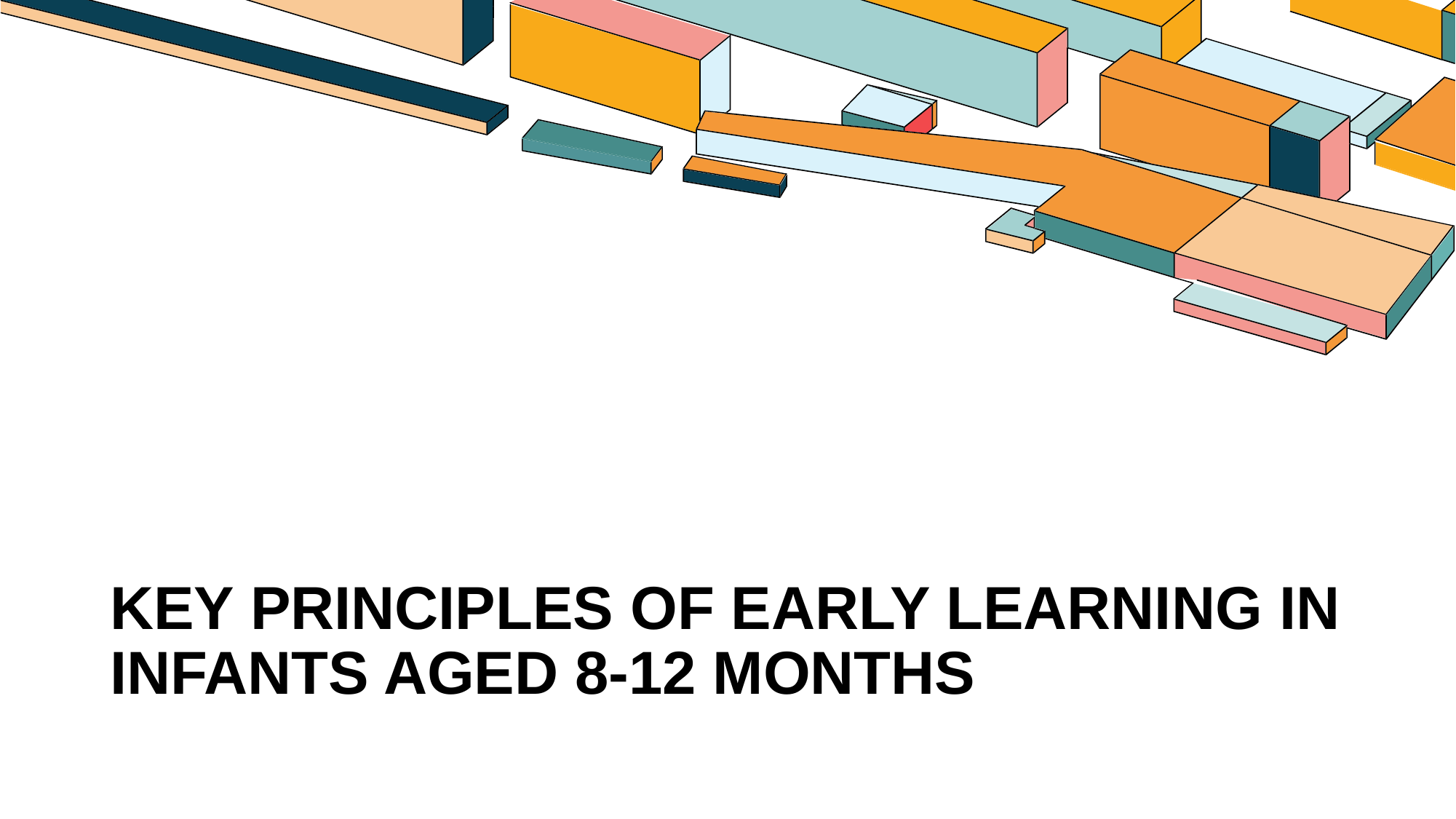

# Key Principles of Early Learning in Infants Aged 8-12 Months